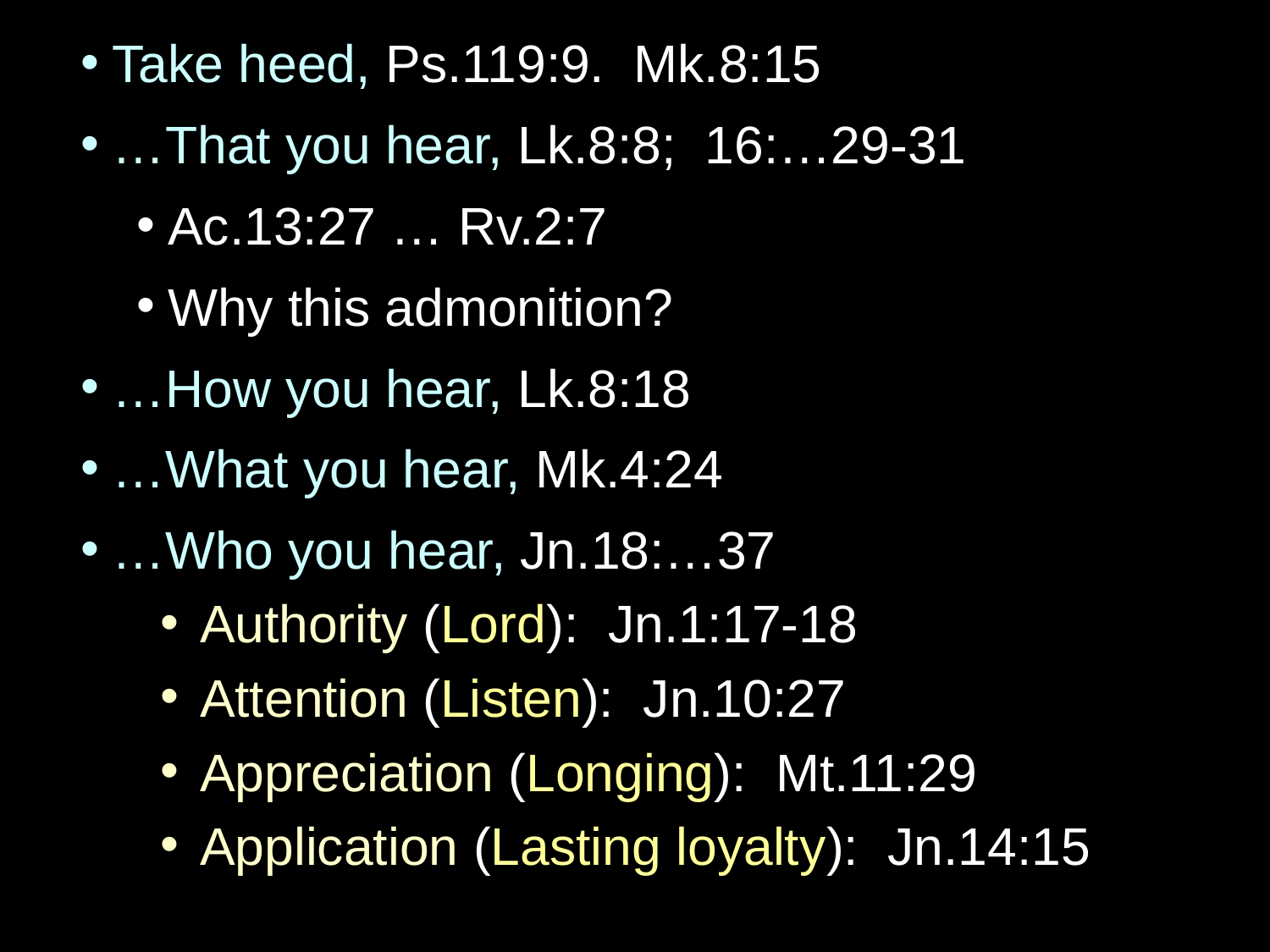

Take heed, Ps.119:9.  Mk.8:15
…That you hear, Lk.8:8;  16:…29-31
Ac.13:27 … Rv.2:7
Why this admonition?
…How you hear, Lk.8:18
…What you hear, Mk.4:24
…Who you hear, Jn.18:…37
Authority (Lord):  Jn.1:17-18
Attention (Listen):  Jn.10:27
Appreciation (Longing):  Mt.11:29
Application (Lasting loyalty):  Jn.14:15